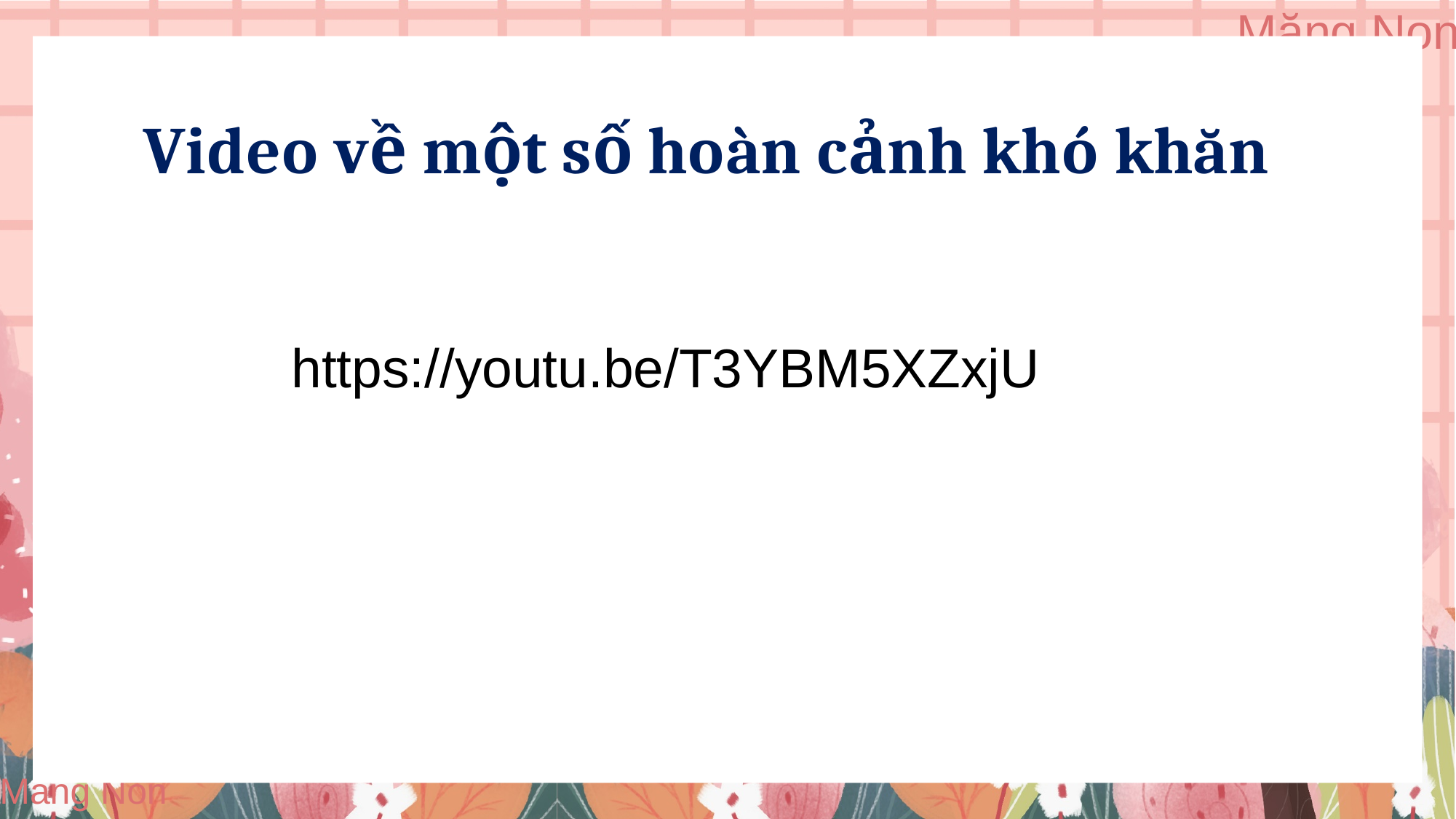

Video về một số hoàn cảnh khó khăn
https://youtu.be/T3YBM5XZxjU